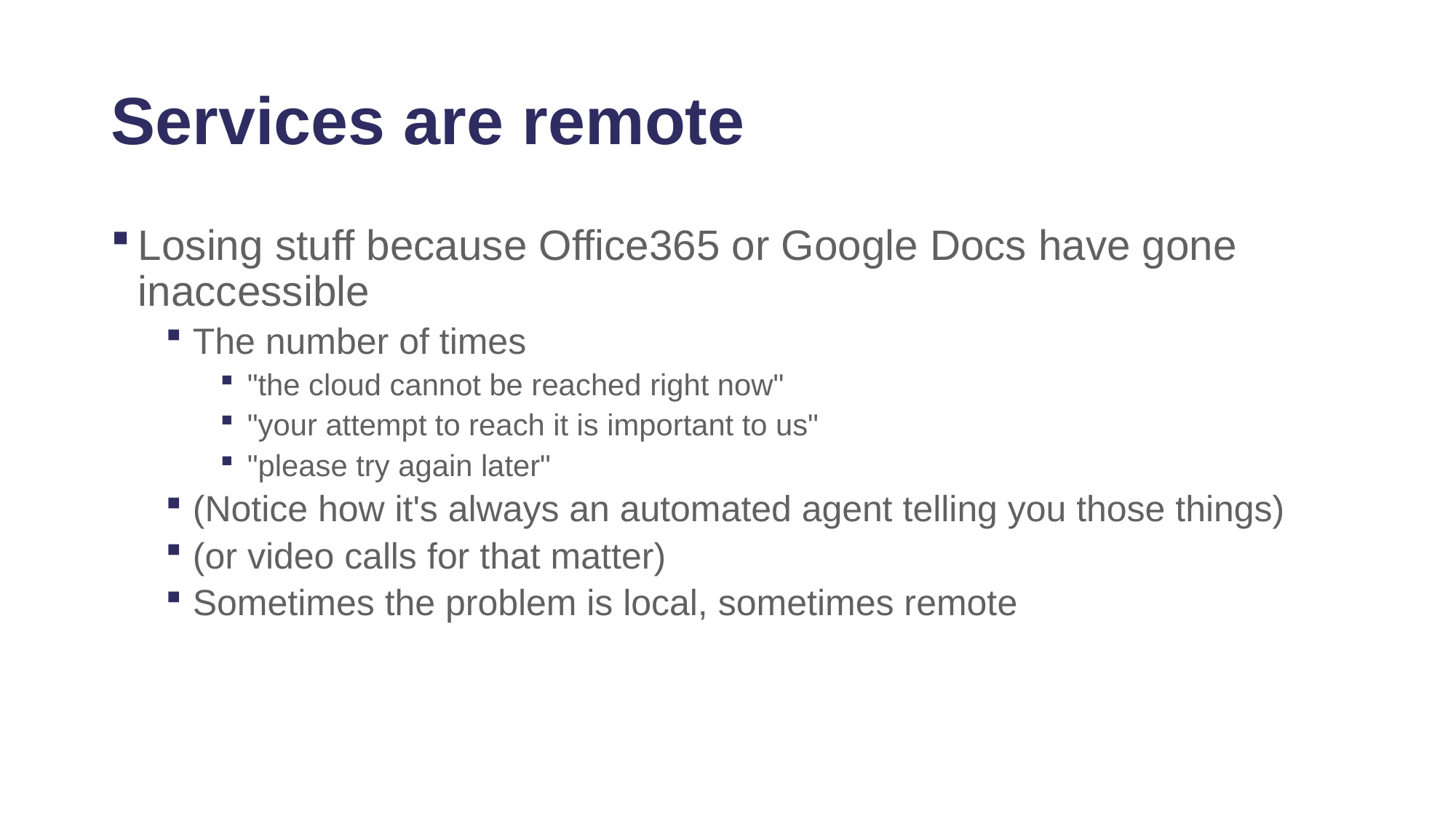

# Services are remote
Losing stuff because Office365 or Google Docs have gone inaccessible
The number of times
"the cloud cannot be reached right now"
"your attempt to reach it is important to us"
"please try again later"
(Notice how it's always an automated agent telling you those things)
(or video calls for that matter)
Sometimes the problem is local, sometimes remote